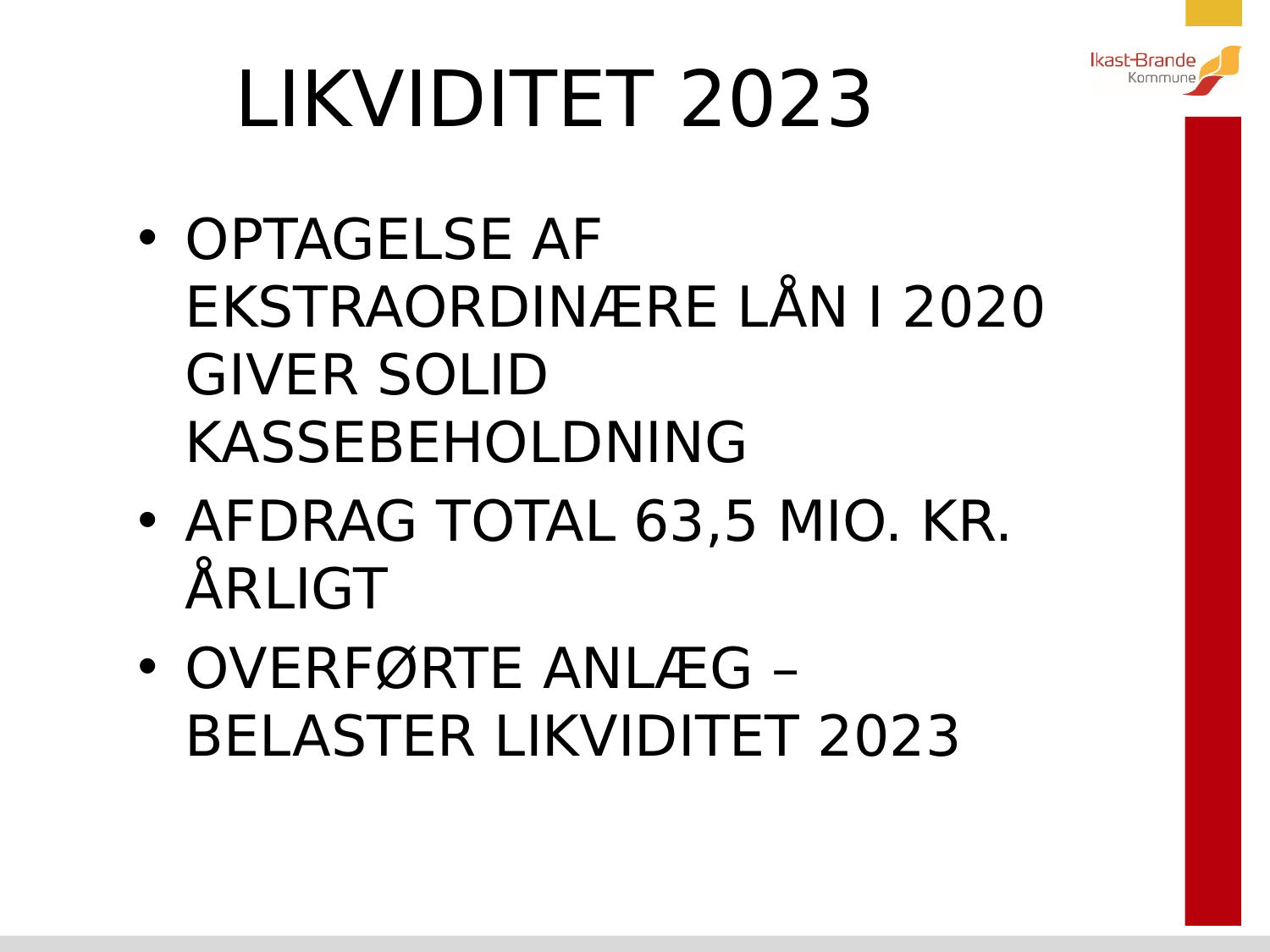

# LIKVIDITET 2023
OPTAGELSE AF EKSTRAORDINÆRE LÅN I 2020 GIVER SOLID KASSEBEHOLDNING
AFDRAG TOTAL 63,5 MIO. KR. ÅRLIGT
OVERFØRTE ANLÆG – BELASTER LIKVIDITET 2023